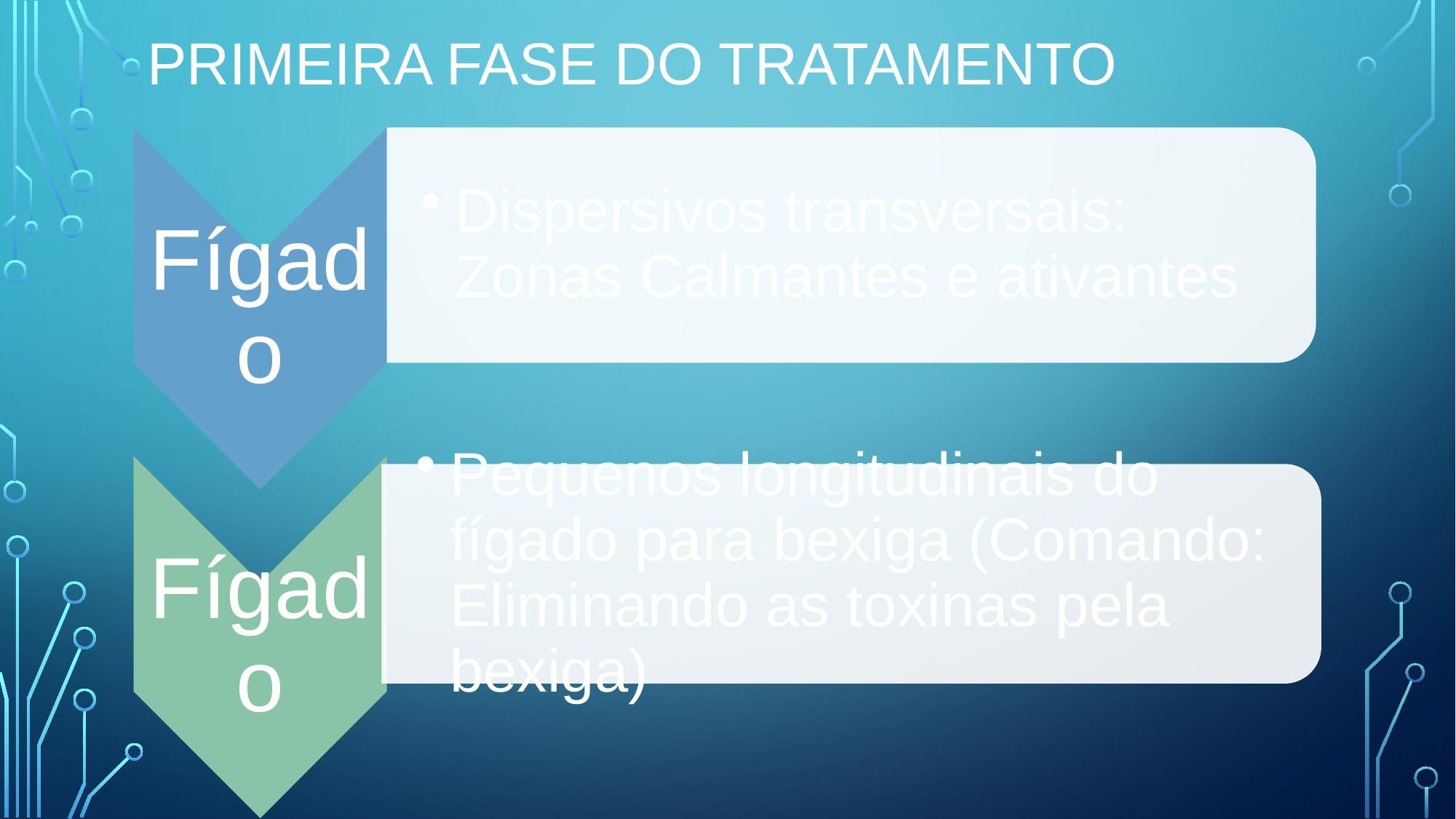

# Primeira fase do tratamento
Fígado
Dispersivos transversais: Zonas Calmantes e ativantes
Fígado
Pequenos longitudinais do fígado para bexiga (Comando: Eliminando as toxinas pela bexiga)